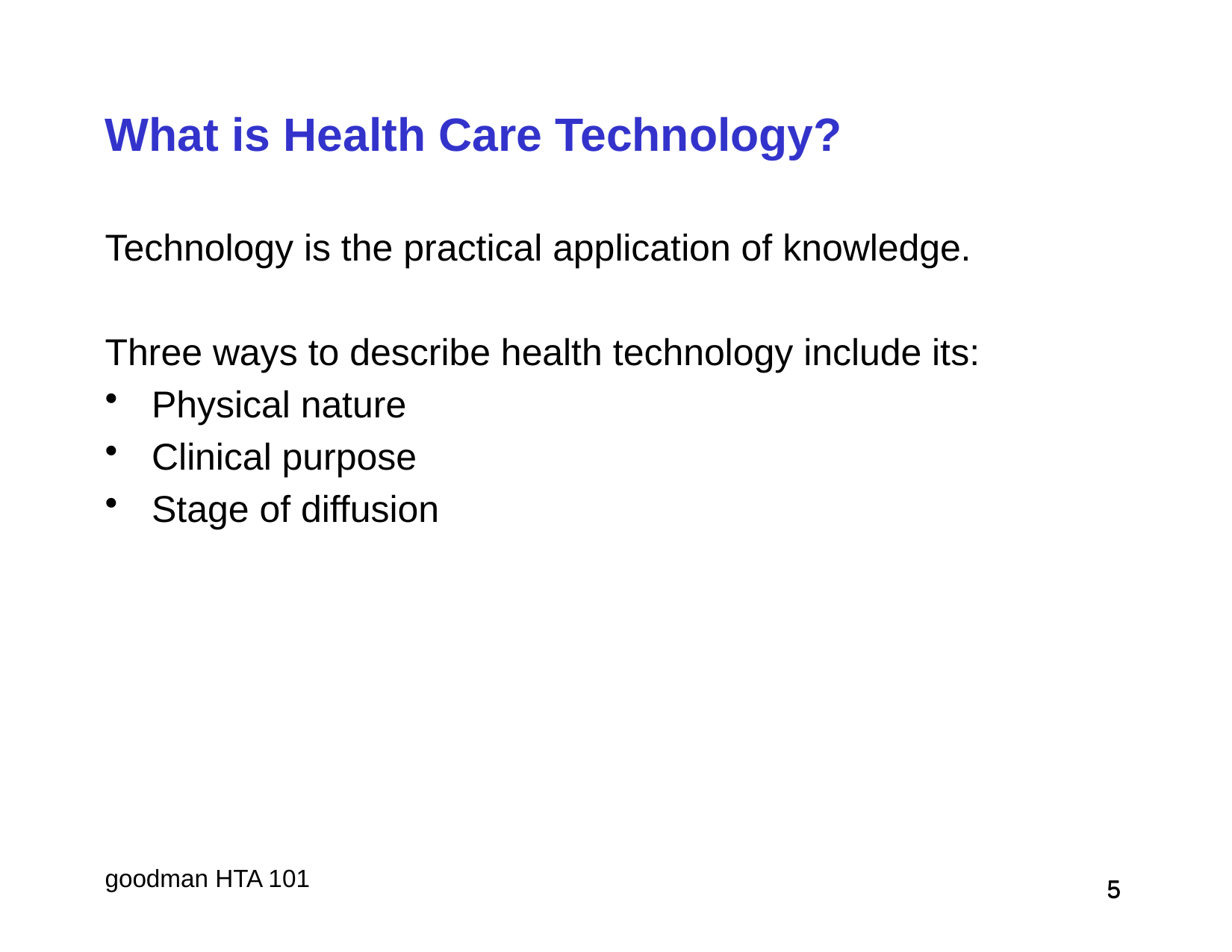

# What is Health Care Technology?
Technology is the practical application of knowledge.

Three ways to describe health technology include its:
Physical nature
Clinical purpose
Stage of diffusion
 5
 5